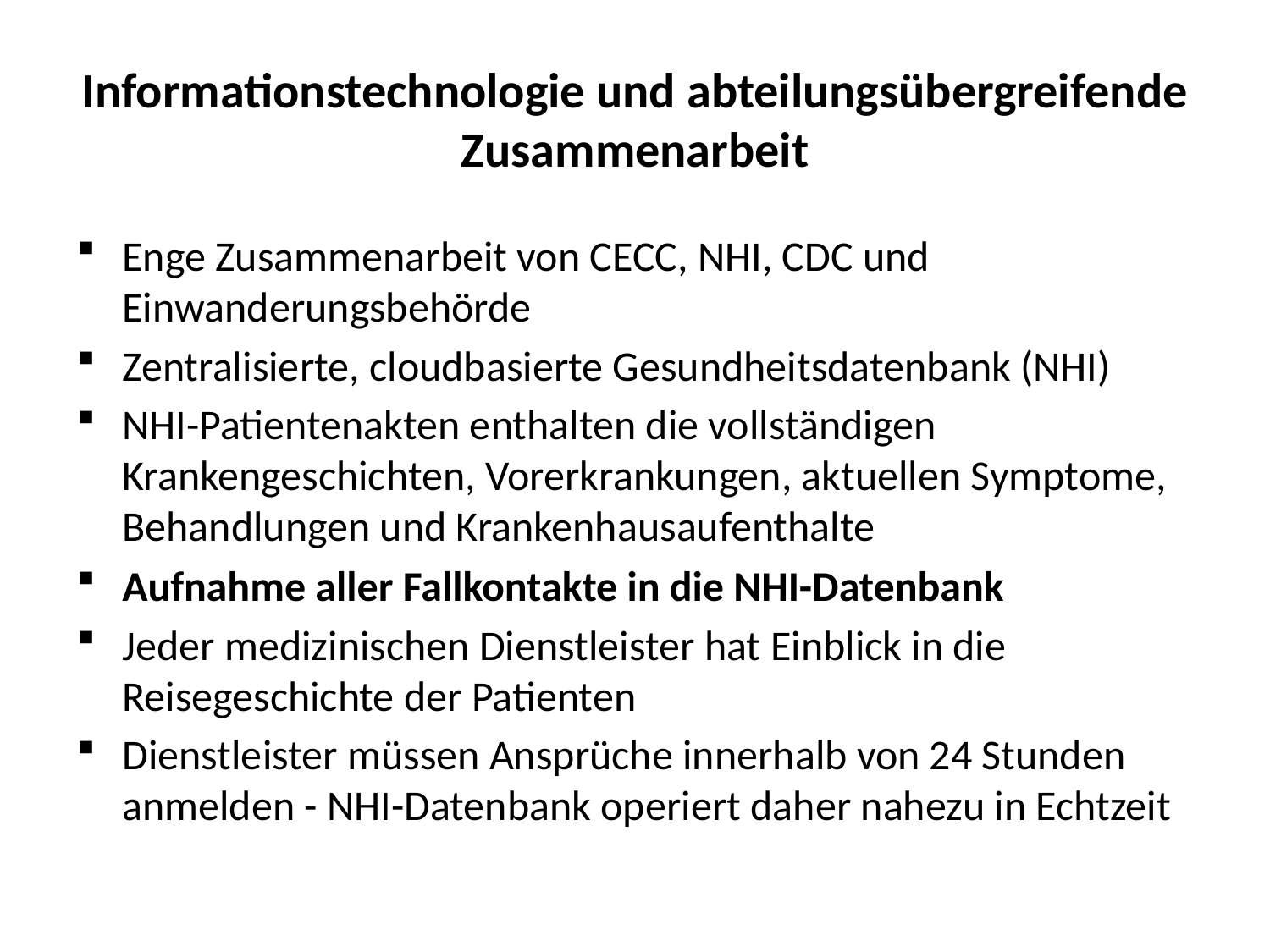

# Informationstechnologie und abteilungsübergreifende Zusammenarbeit
Enge Zusammenarbeit von CECC, NHI, CDC und Einwanderungsbehörde
Zentralisierte, cloudbasierte Gesundheitsdatenbank (NHI)
NHI-Patientenakten enthalten die vollständigen Krankengeschichten, Vorerkrankungen, aktuellen Symptome, Behandlungen und Krankenhausaufenthalte
Aufnahme aller Fallkontakte in die NHI-Datenbank
Jeder medizinischen Dienstleister hat Einblick in die Reisegeschichte der Patienten
Dienstleister müssen Ansprüche innerhalb von 24 Stunden anmelden - NHI-Datenbank operiert daher nahezu in Echtzeit